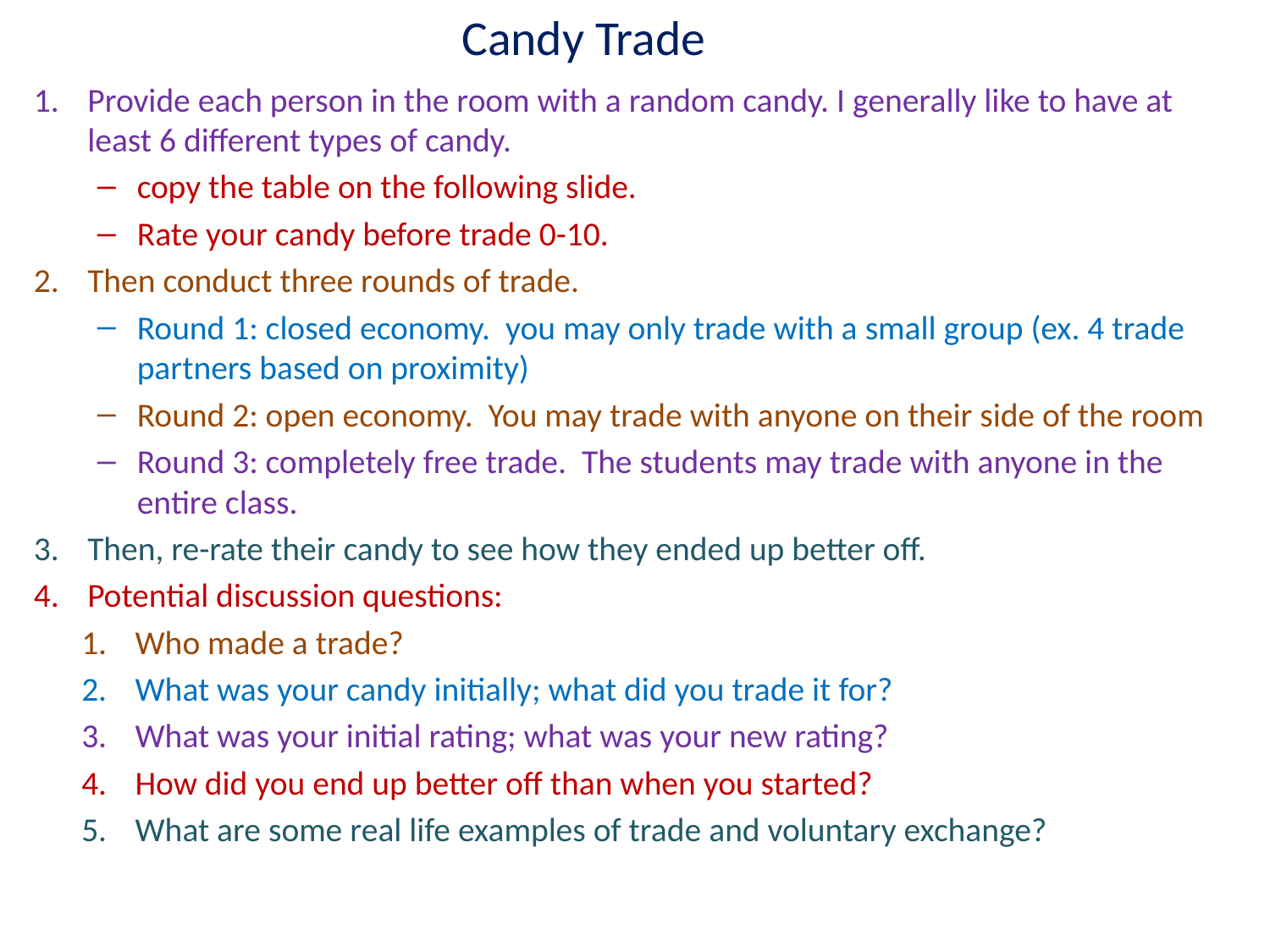

# Candy Trade
Provide each person in the room with a random candy. I generally like to have at least 6 different types of candy.
copy the table on the following slide.
Rate your candy before trade 0-10.
Then conduct three rounds of trade.
Round 1: closed economy.  you may only trade with a small group (ex. 4 trade partners based on proximity)
Round 2: open economy.  You may trade with anyone on their side of the room
Round 3: completely free trade.  The students may trade with anyone in the entire class.
Then, re-rate their candy to see how they ended up better off.
Potential discussion questions:
Who made a trade?
What was your candy initially; what did you trade it for?
What was your initial rating; what was your new rating?
How did you end up better off than when you started?
What are some real life examples of trade and voluntary exchange?